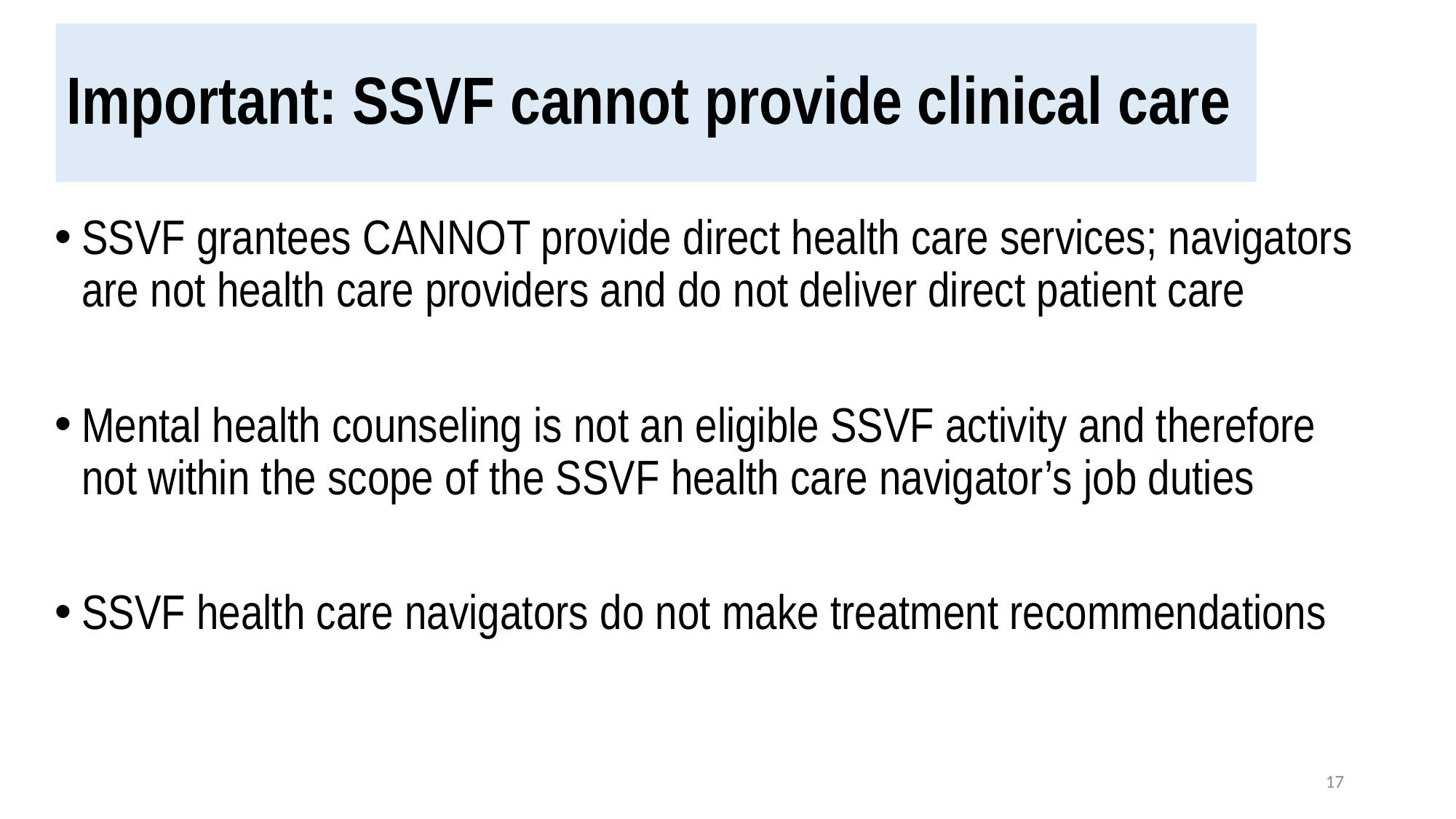

Important: SSVF cannot provide clinical care
# Ssvf and hud-vash coordination in response to covid-19
SSVF grantees CANNOT provide direct health care services; navigators are not health care providers and do not deliver direct patient care

Mental health counseling is not an eligible SSVF activity and therefore not within the scope of the SSVF health care navigator’s job duties

SSVF health care navigators do not make treatment recommendations

17